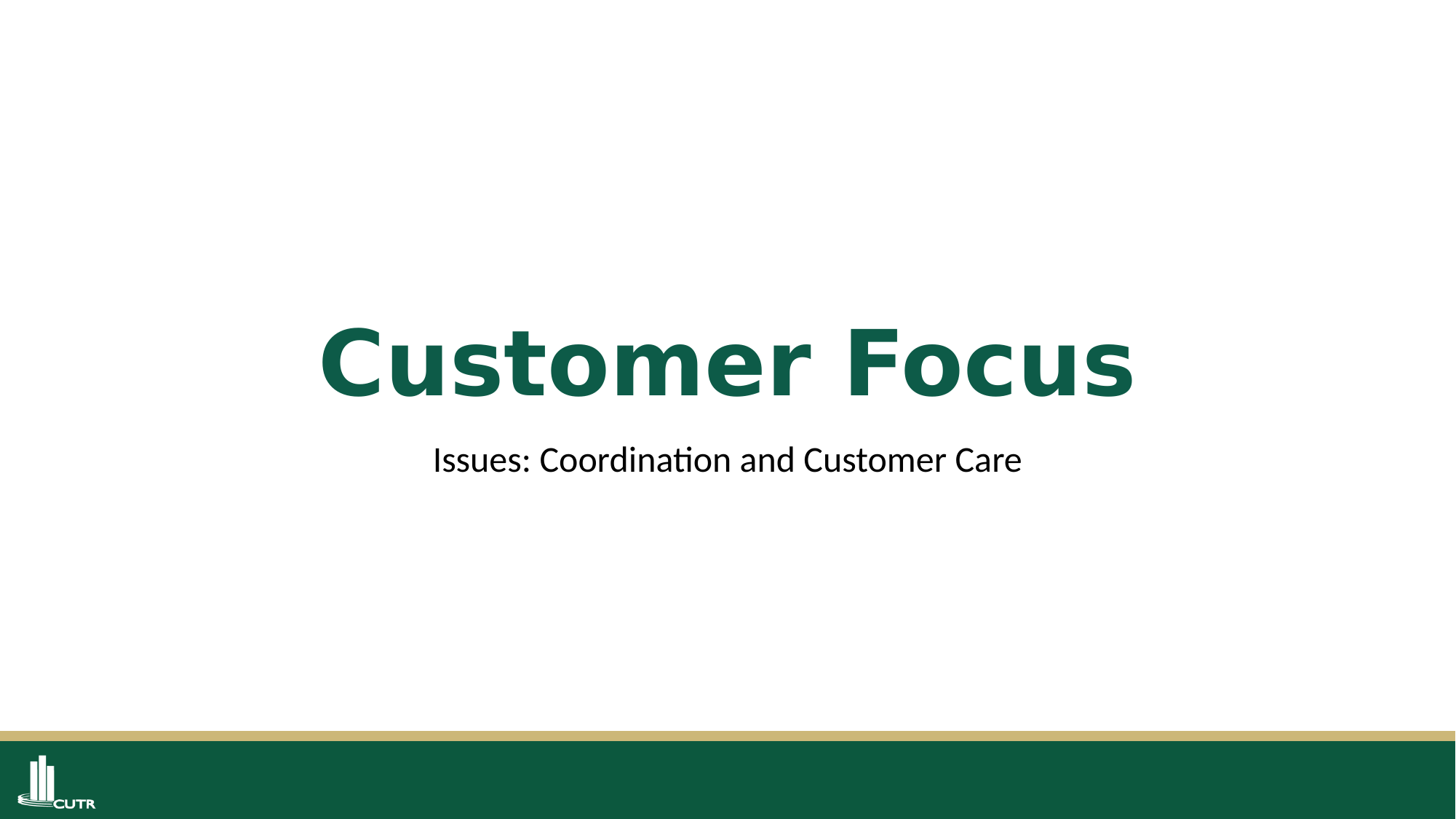

# Customer Focus
Issues: Coordination and Customer Care